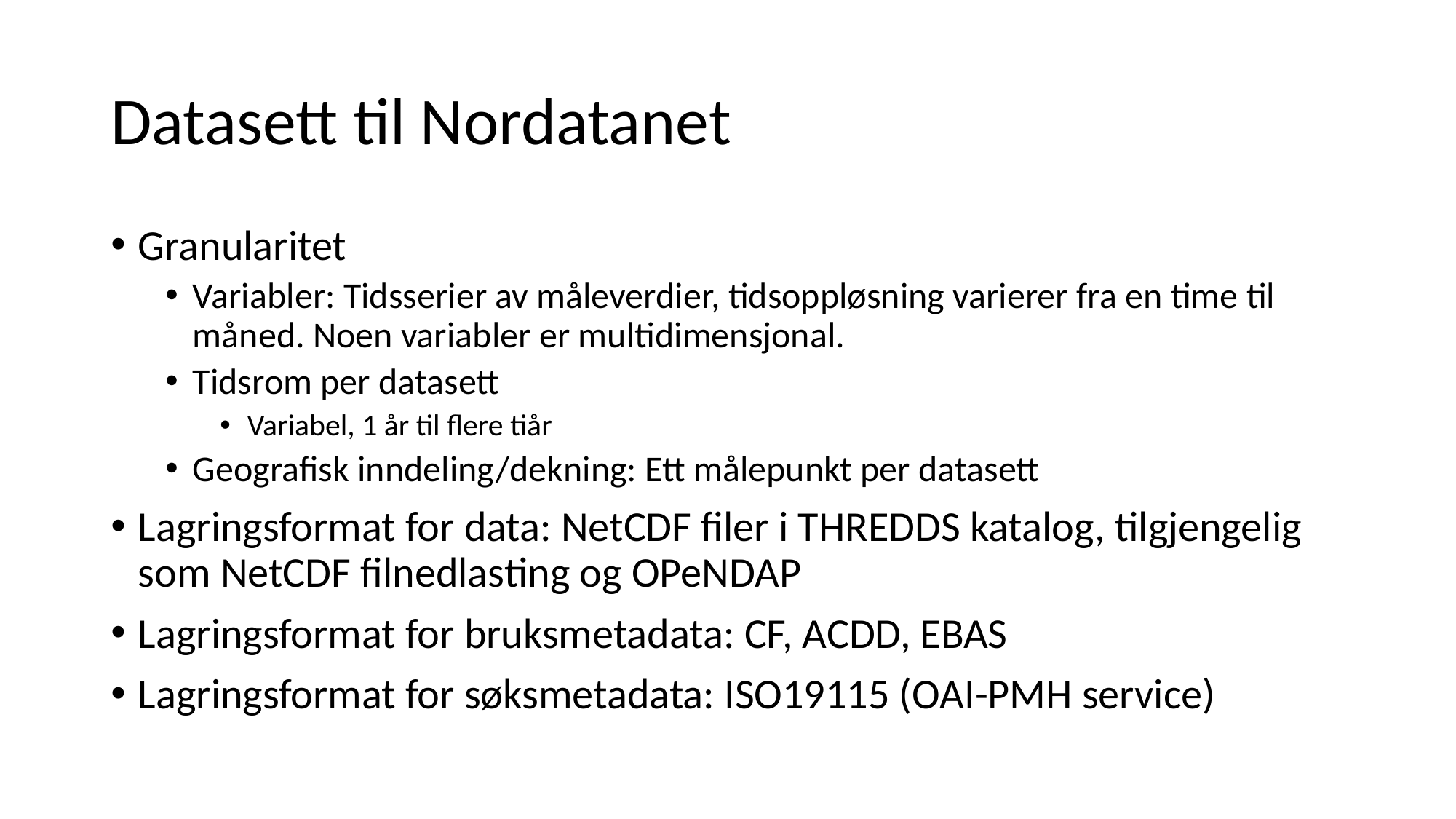

# Datasett til Nordatanet
Granularitet
Variabler: Tidsserier av måleverdier, tidsoppløsning varierer fra en time til måned. Noen variabler er multidimensjonal.
Tidsrom per datasett
Variabel, 1 år til flere tiår
Geografisk inndeling/dekning: Ett målepunkt per datasett
Lagringsformat for data: NetCDF filer i THREDDS katalog, tilgjengelig som NetCDF filnedlasting og OPeNDAP
Lagringsformat for bruksmetadata: CF, ACDD, EBAS
Lagringsformat for søksmetadata: ISO19115 (OAI-PMH service)